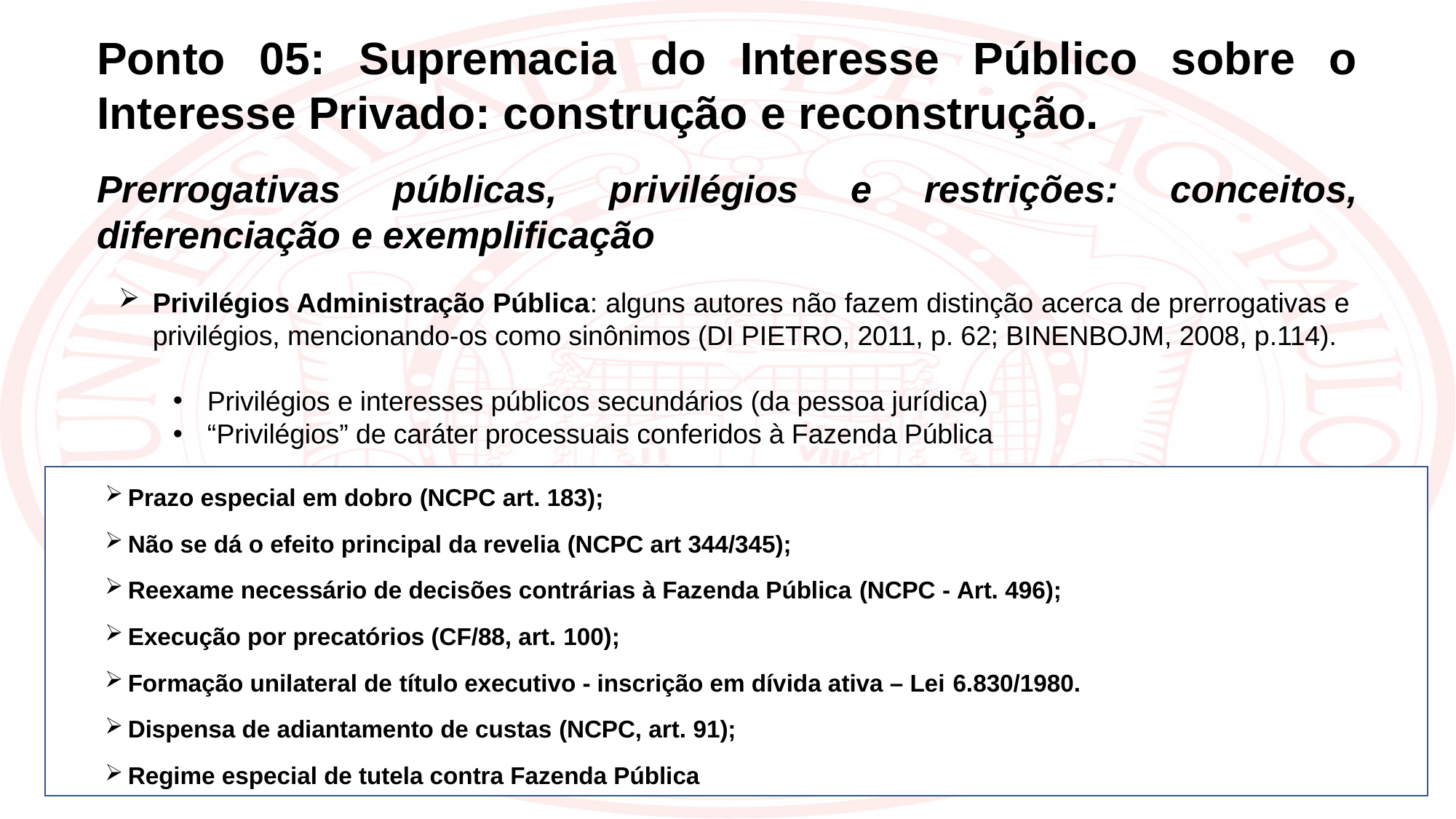

Ponto 05: Supremacia do Interesse Público sobre o Interesse Privado: construção e reconstrução.

Prerrogativas públicas, privilégios e restrições: conceitos, diferenciação e exemplificação
Privilégios Administração Pública: alguns autores não fazem distinção acerca de prerrogativas e  privilégios, mencionando-os como sinônimos (DI PIETRO, 2011, p. 62; BINENBOJM, 2008, p.114).

Privilégios e interesses públicos secundários (da pessoa jurídica)
“Privilégios” de caráter processuais conferidos à Fazenda Pública

Prazo especial em dobro (NCPC art. 183);
Não se dá o efeito principal da revelia (NCPC art 344/345);
Reexame necessário de decisões contrárias à Fazenda Pública (NCPC - Art. 496);
Execução por precatórios (CF/88, art. 100);
Formação unilateral de título executivo - inscrição em dívida ativa – Lei 6.830/1980.
Dispensa de adiantamento de custas (NCPC, art. 91);
Regime especial de tutela contra Fazenda Pública